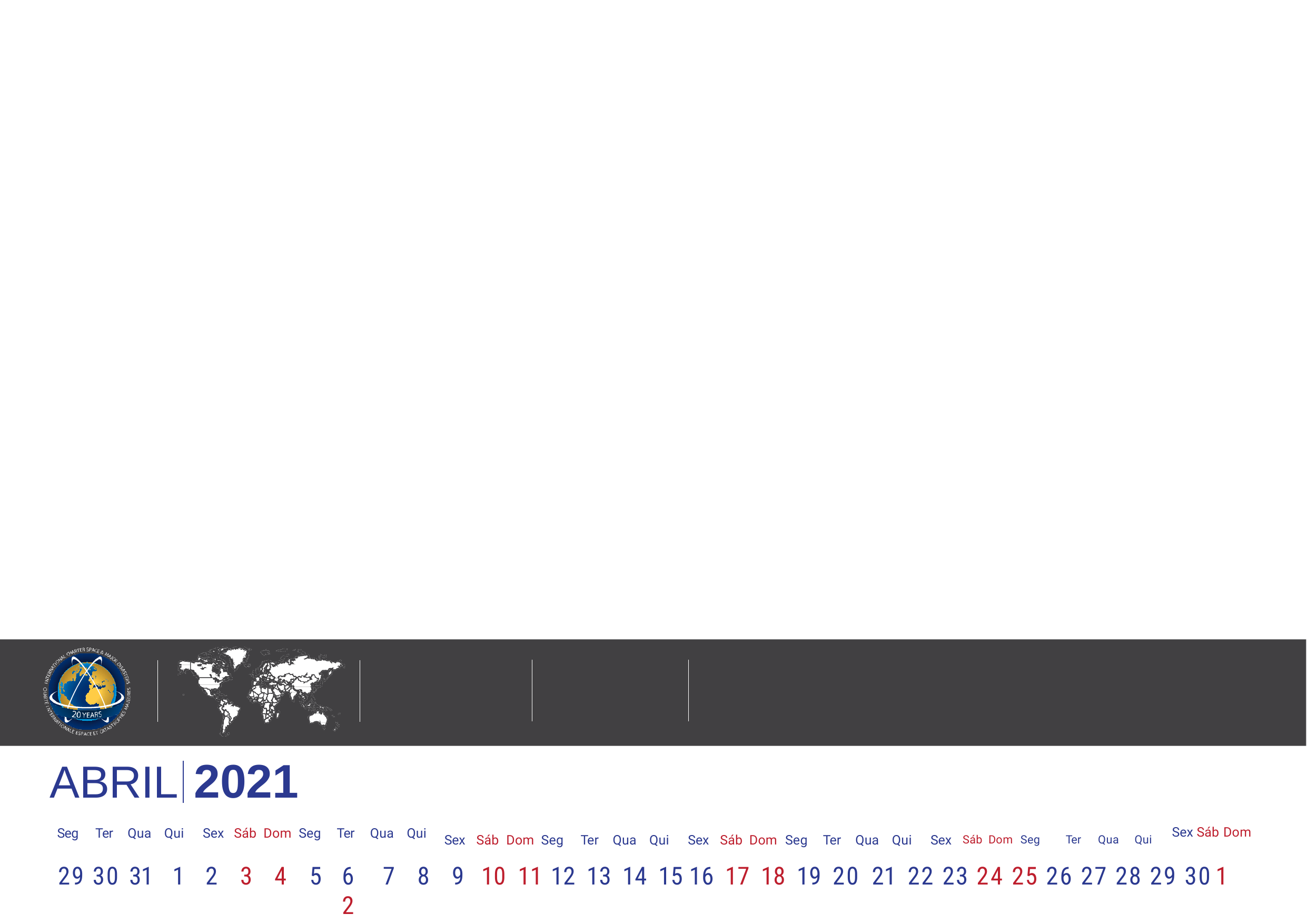

ABRIL	2021

Sex Sáb Dom
Ter	Qua	Qui

6	7	8	9	10	11	12  13  14  15	16  17  18  19  20  21  22 23 24 25 26 27 28 29 30	1	2
Sex   Sáb  Dom  Seg	Ter	Qua	Qui	Sex   Sáb  Dom  Seg	Ter	Qua	Qui	Sex   Sáb  Dom  Seg	Ter	Qua	Qui
Seg	Ter	Qua	Qui	Sex   Sáb  Dom  Seg

29 30 31	1	2	3	4	5